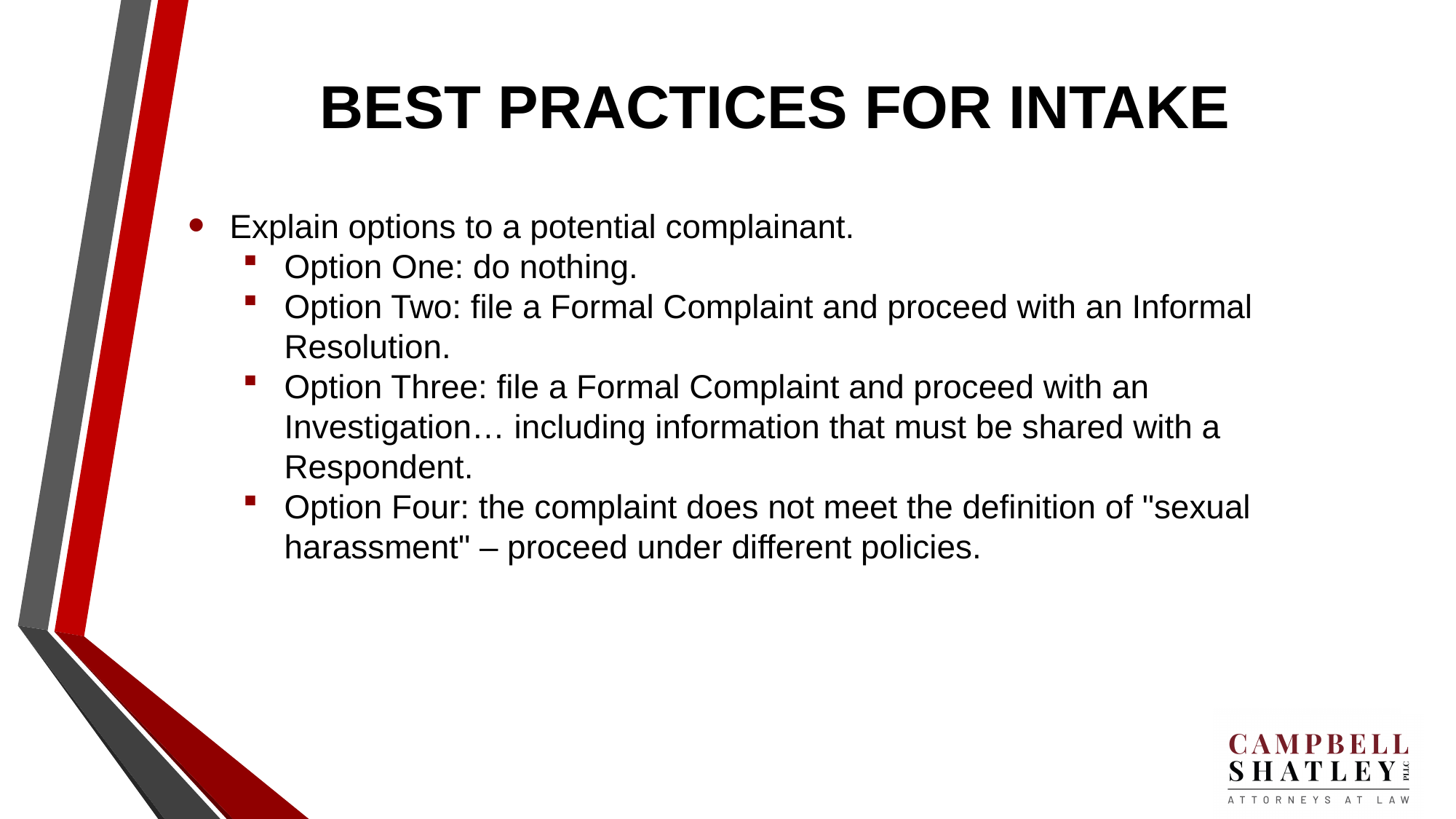

# BEST PRACTICES FOR INTAKE
Explain options to a potential complainant.
Option One: do nothing.
Option Two: file a Formal Complaint and proceed with an Informal Resolution.
Option Three: file a Formal Complaint and proceed with an Investigation… including information that must be shared with a Respondent.
Option Four: the complaint does not meet the definition of "sexual harassment" – proceed under different policies.